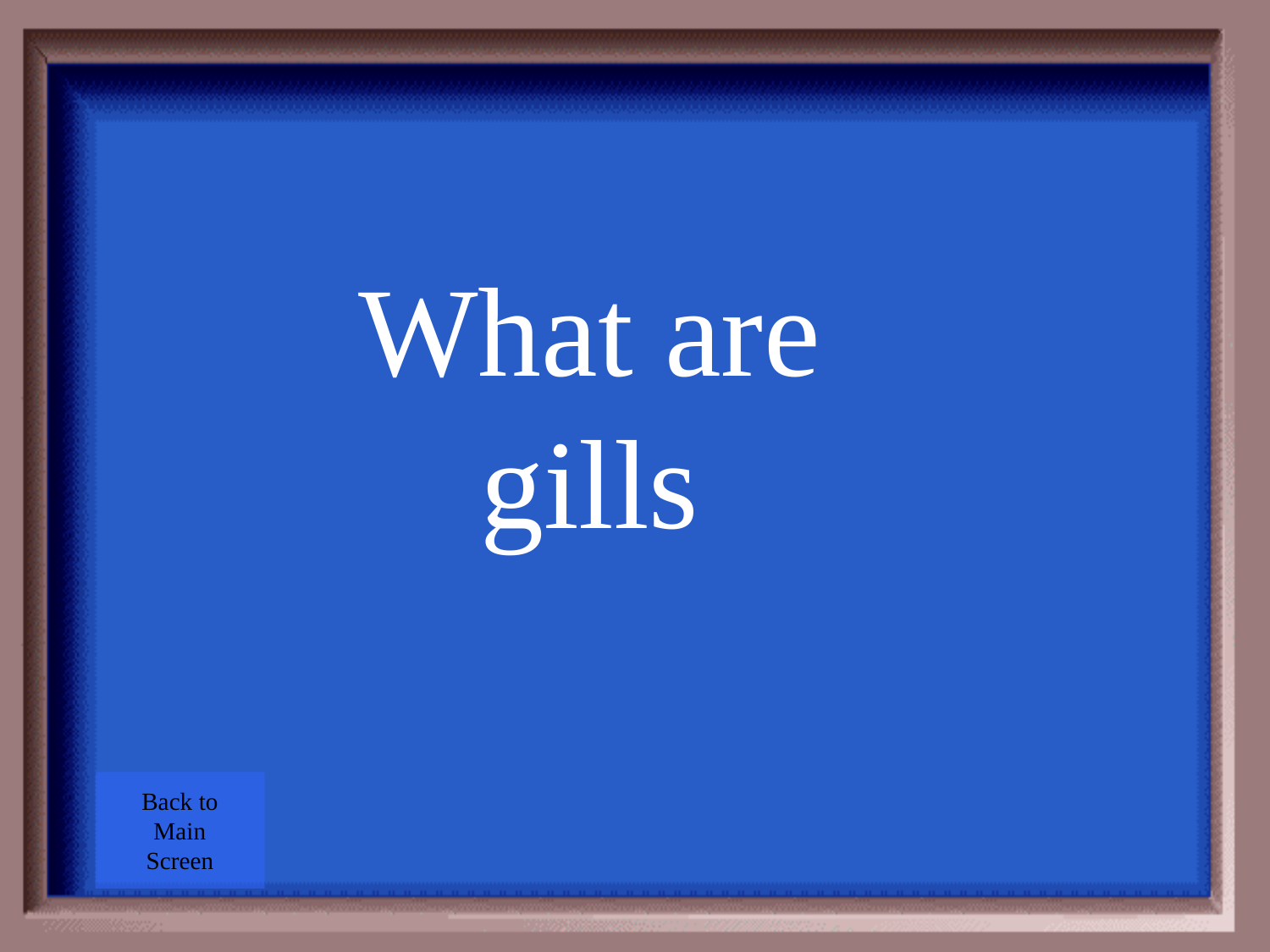

What are gills

Back to
Main
Screen